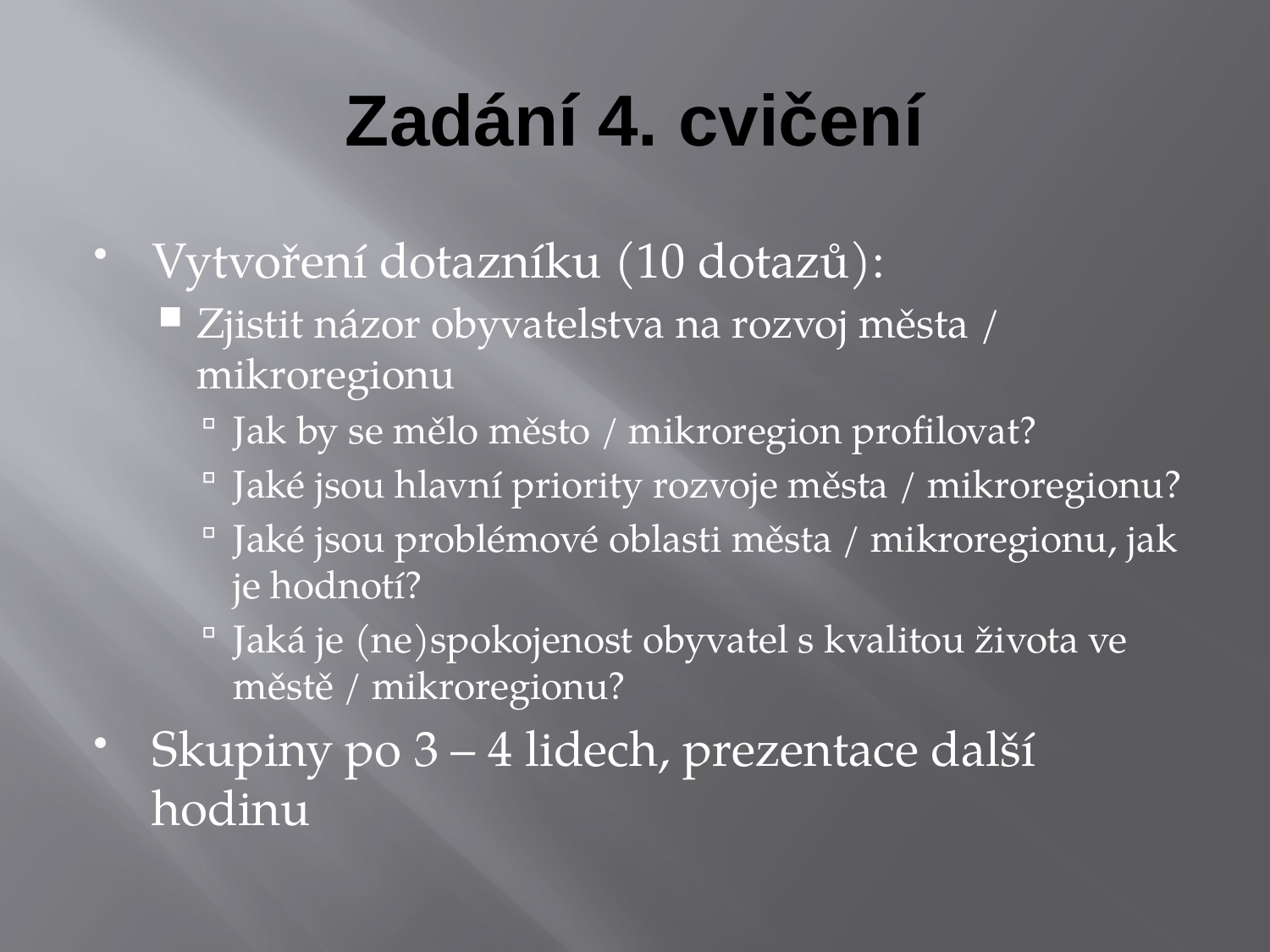

# Zadání 4. cvičení
Vytvoření dotazníku (10 dotazů):
Zjistit názor obyvatelstva na rozvoj města / mikroregionu
Jak by se mělo město / mikroregion profilovat?
Jaké jsou hlavní priority rozvoje města / mikroregionu?
Jaké jsou problémové oblasti města / mikroregionu, jak je hodnotí?
Jaká je (ne)spokojenost obyvatel s kvalitou života ve městě / mikroregionu?
Skupiny po 3 – 4 lidech, prezentace další hodinu